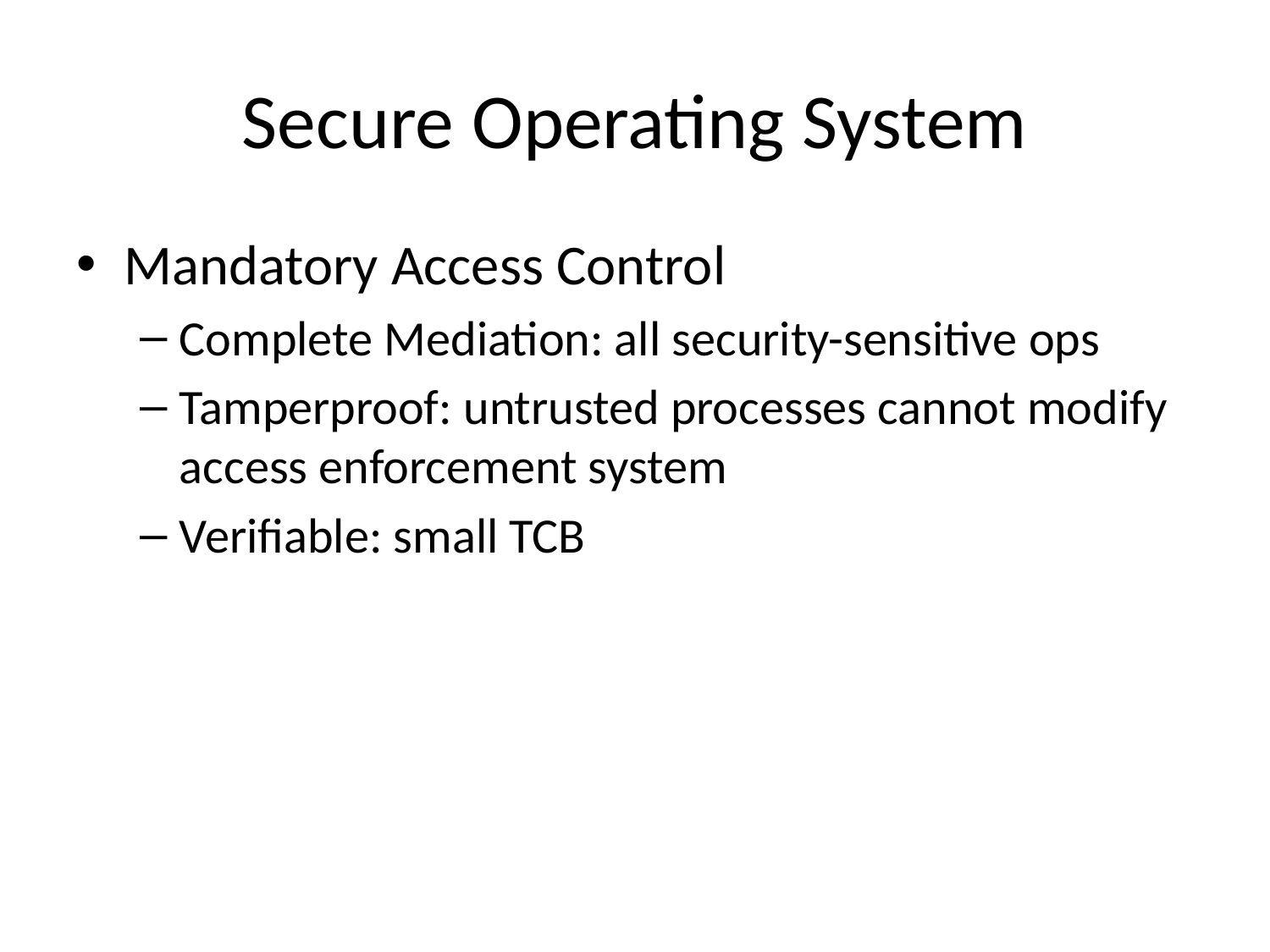

# Secure Operating System
Mandatory Access Control
Complete Mediation: all security-sensitive ops
Tamperproof: untrusted processes cannot modify access enforcement system
Verifiable: small TCB